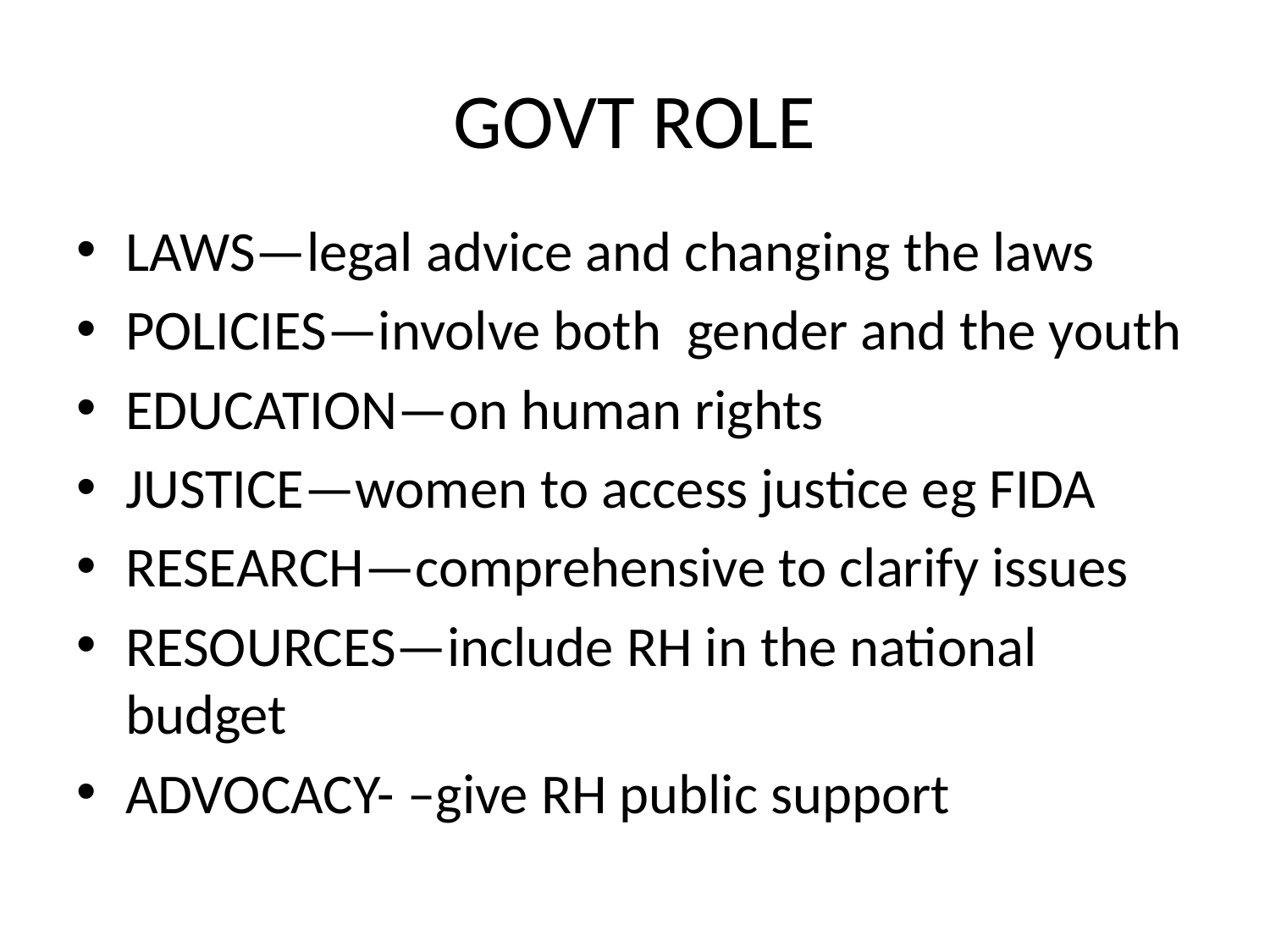

# GOVT ROLE
LAWS—legal advice and changing the laws
POLICIES—involve both  gender and the youth
EDUCATION—on human rights
JUSTICE—women to access justice eg FIDA
RESEARCH—comprehensive to clarify issues
RESOURCES—include RH in the national budget
ADVOCACY- –give RH public support